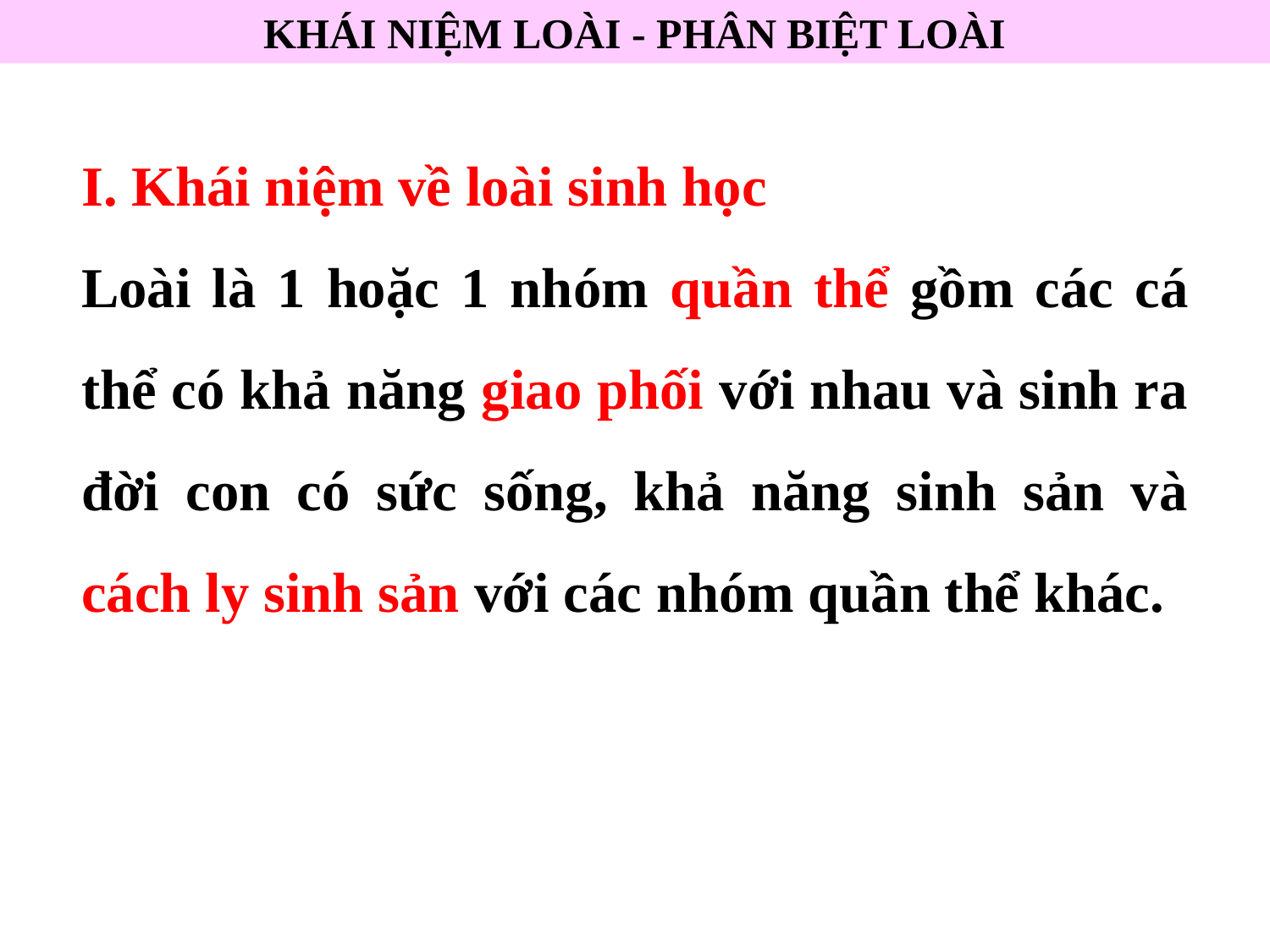

KHÁI NIỆM LOÀI - PHÂN BIỆT LOÀI
I. Khái niệm về loài sinh học
Loài là 1 hoặc 1 nhóm quần thể gồm các cá thể có khả năng giao phối với nhau và sinh ra đời con có sức sống, khả năng sinh sản và cách ly sinh sản với các nhóm quần thể khác.